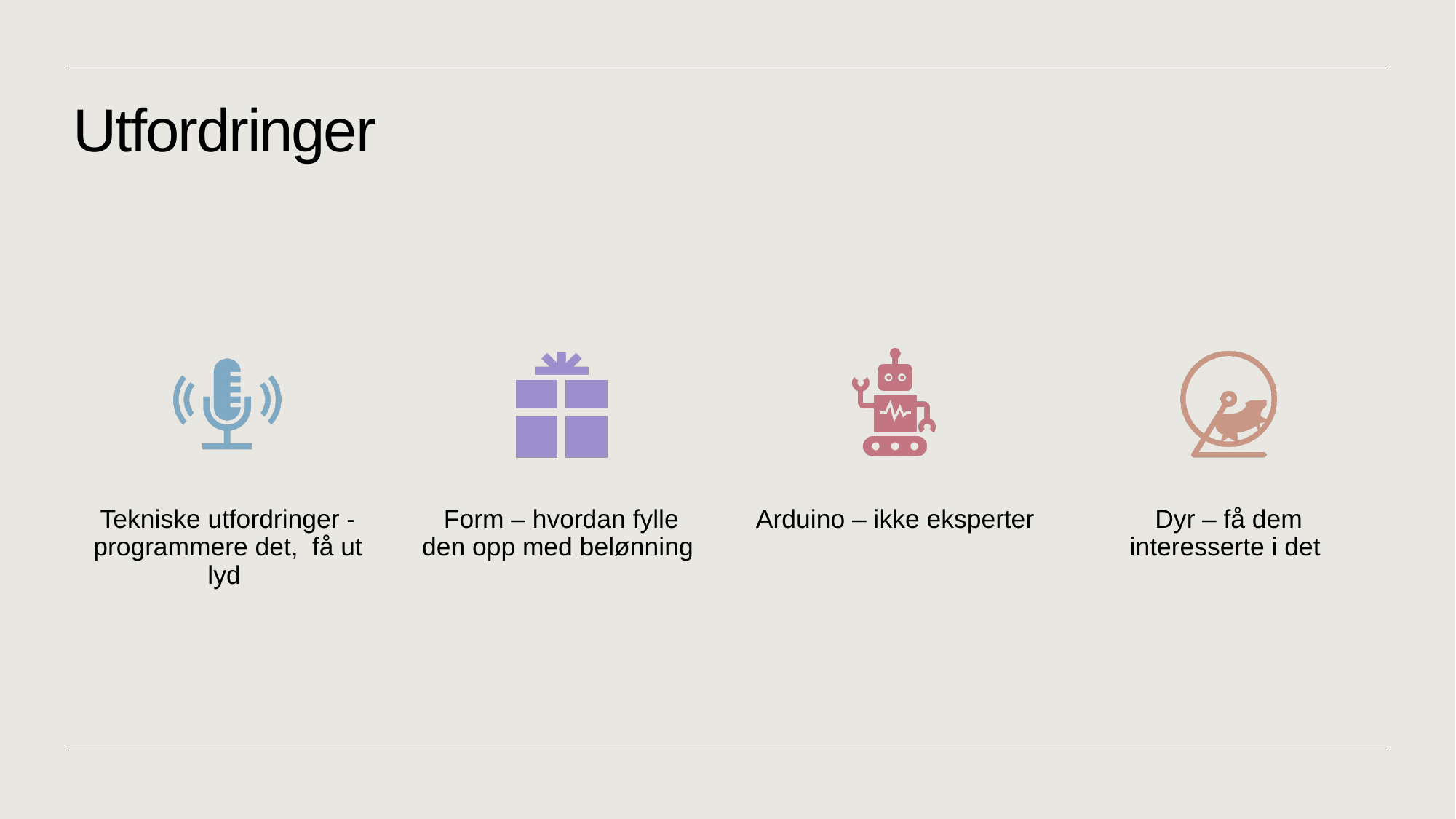

# Utfordringer
Tekniske utfordringer - programmere det,  få ut lyd
Form – hvordan fylle den opp med belønning
Arduino – ikke eksperter
Dyr – få dem interesserte i det